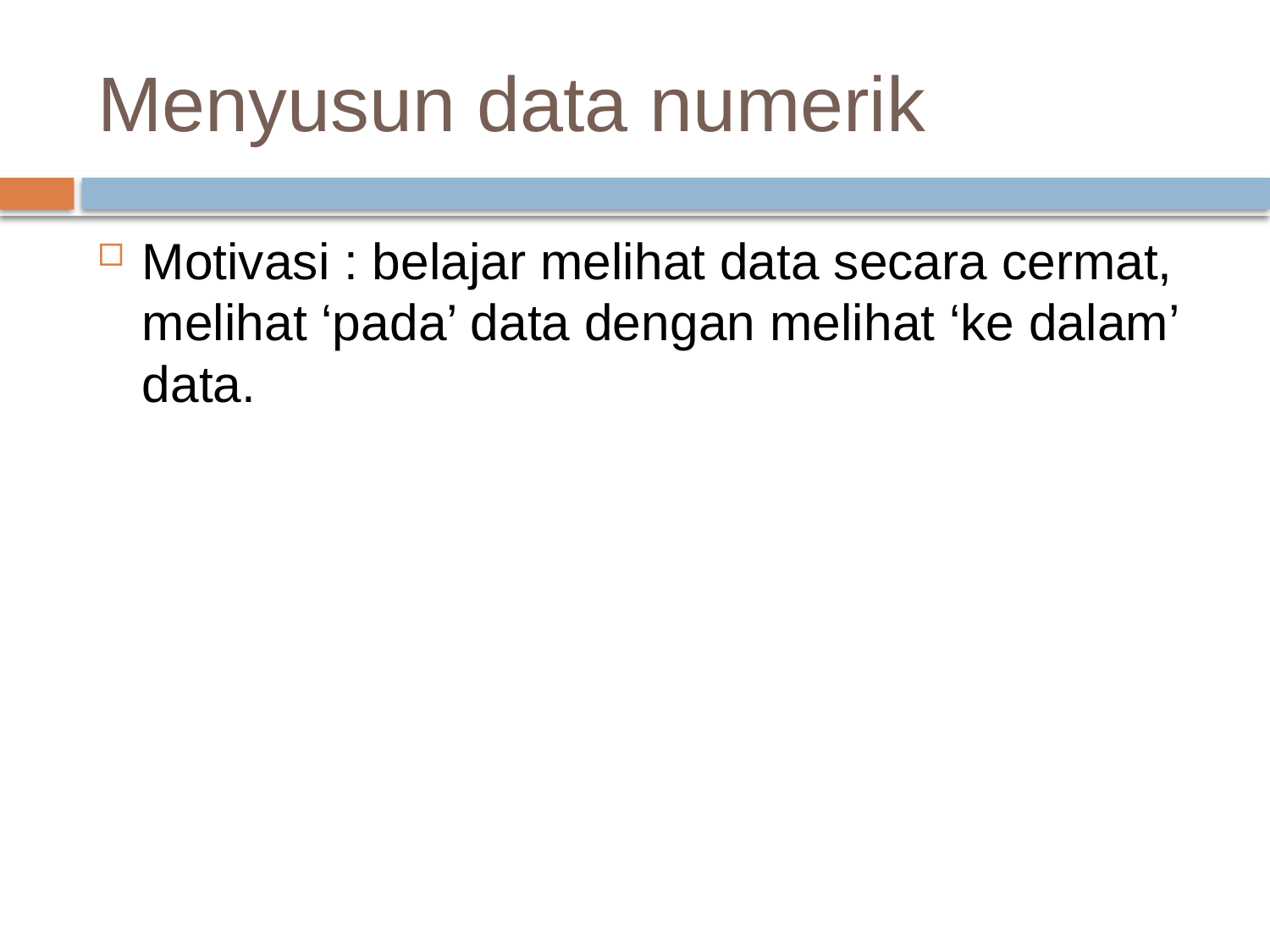

# Menyusun data numerik
Motivasi : belajar melihat data secara cermat, melihat ‘pada’ data dengan melihat ‘ke dalam’ data.